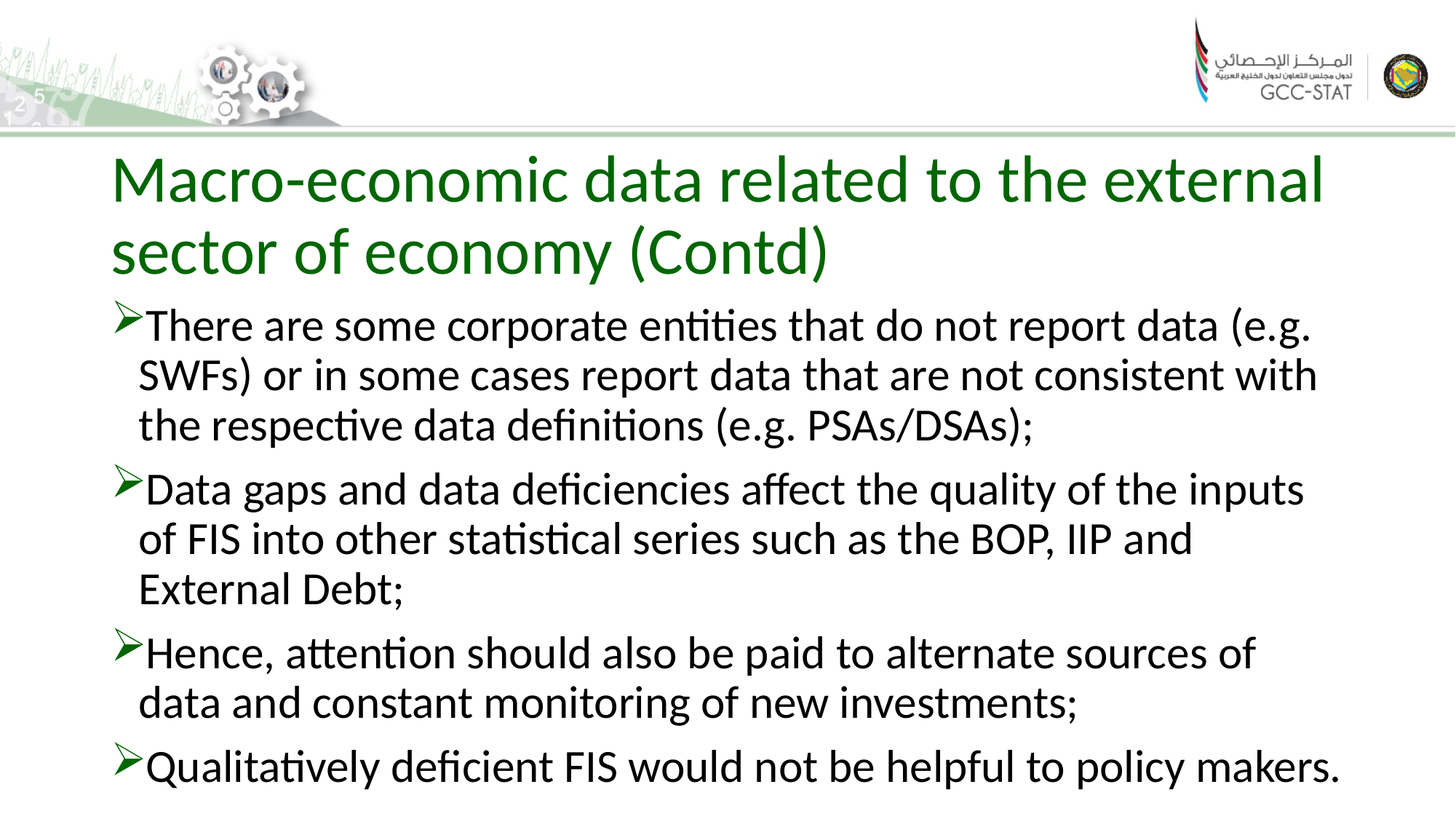

# Macro-economic data related to the external sector of economy (Contd)
There are some corporate entities that do not report data (e.g. SWFs) or in some cases report data that are not consistent with the respective data definitions (e.g. PSAs/DSAs);
Data gaps and data deficiencies affect the quality of the inputs of FIS into other statistical series such as the BOP, IIP and External Debt;
Hence, attention should also be paid to alternate sources of data and constant monitoring of new investments;
Qualitatively deficient FIS would not be helpful to policy makers.